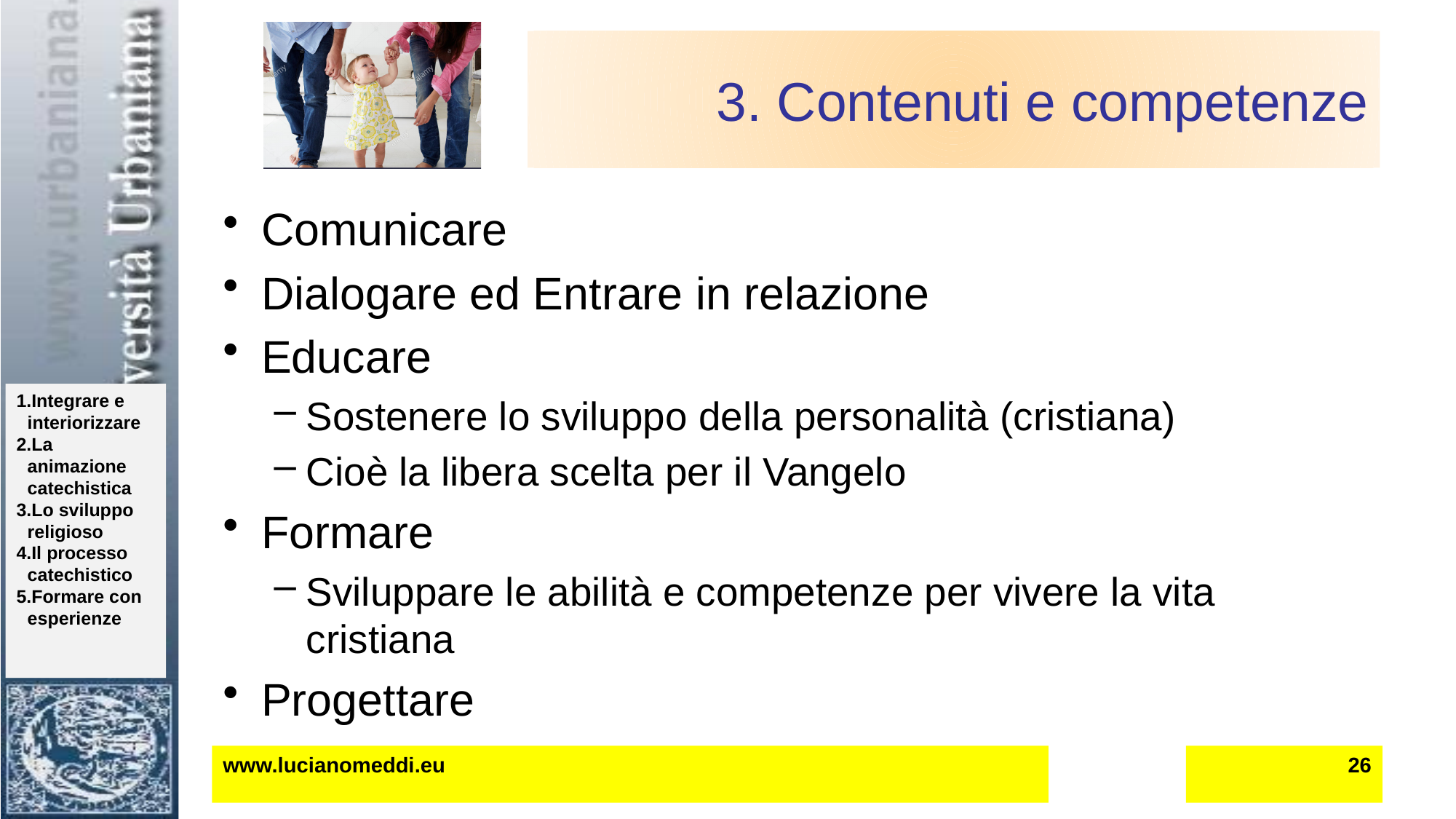

# 3. Contenuti e competenze
Comunicare
Dialogare ed Entrare in relazione
Educare
Sostenere lo sviluppo della personalità (cristiana)
Cioè la libera scelta per il Vangelo
Formare
Sviluppare le abilità e competenze per vivere la vita cristiana
Progettare

www.lucianomeddi.eu
26